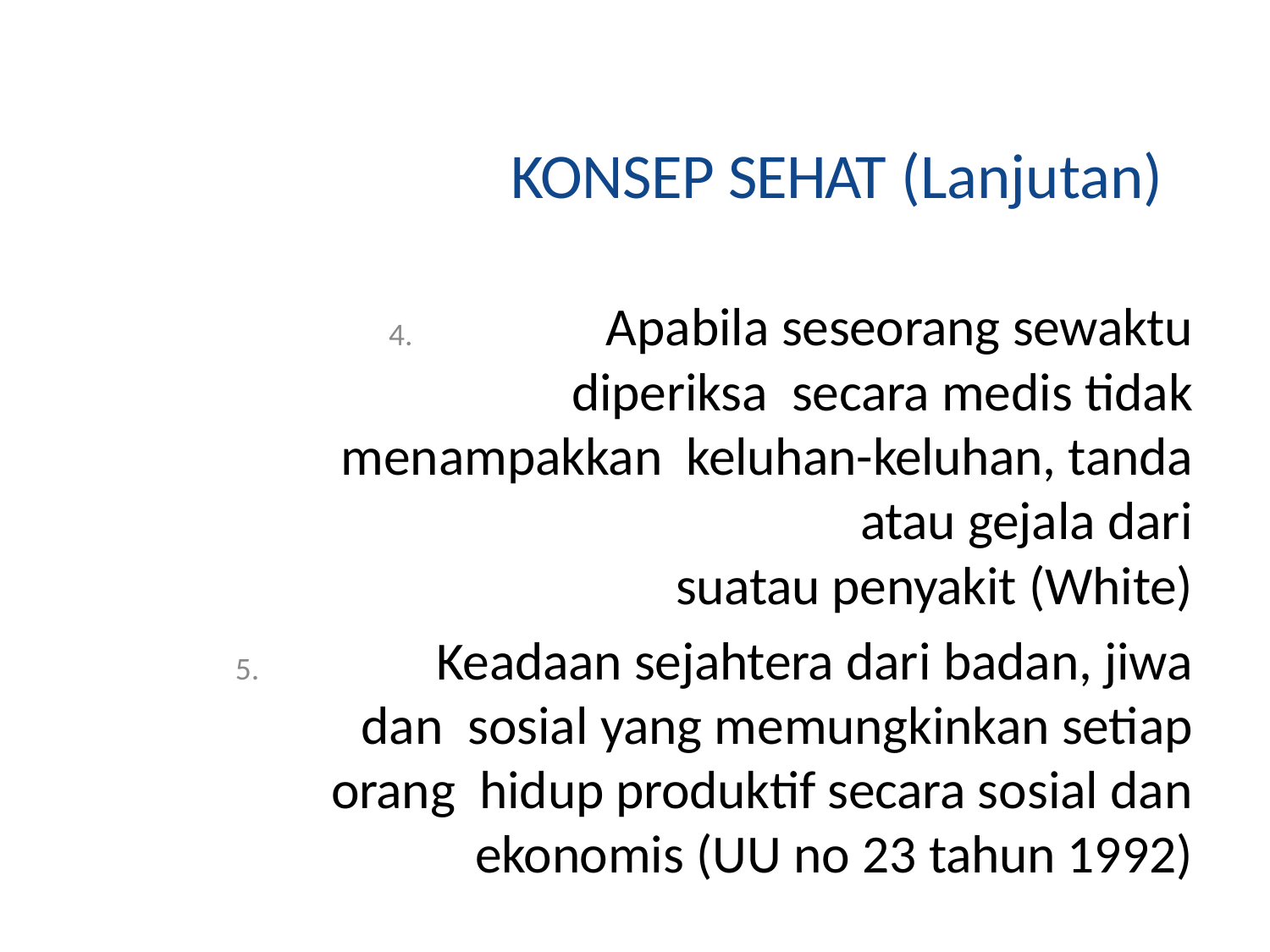

# KONSEP SEHAT (Lanjutan)
	Apabila seseorang sewaktu diperiksa  secara medis tidak menampakkan  keluhan-keluhan, tanda atau gejala dari
suatau penyakit (White)
	Keadaan sejahtera dari badan, jiwa dan  sosial yang memungkinkan setiap orang  hidup produktif secara sosial dan  ekonomis (UU no 23 tahun 1992)